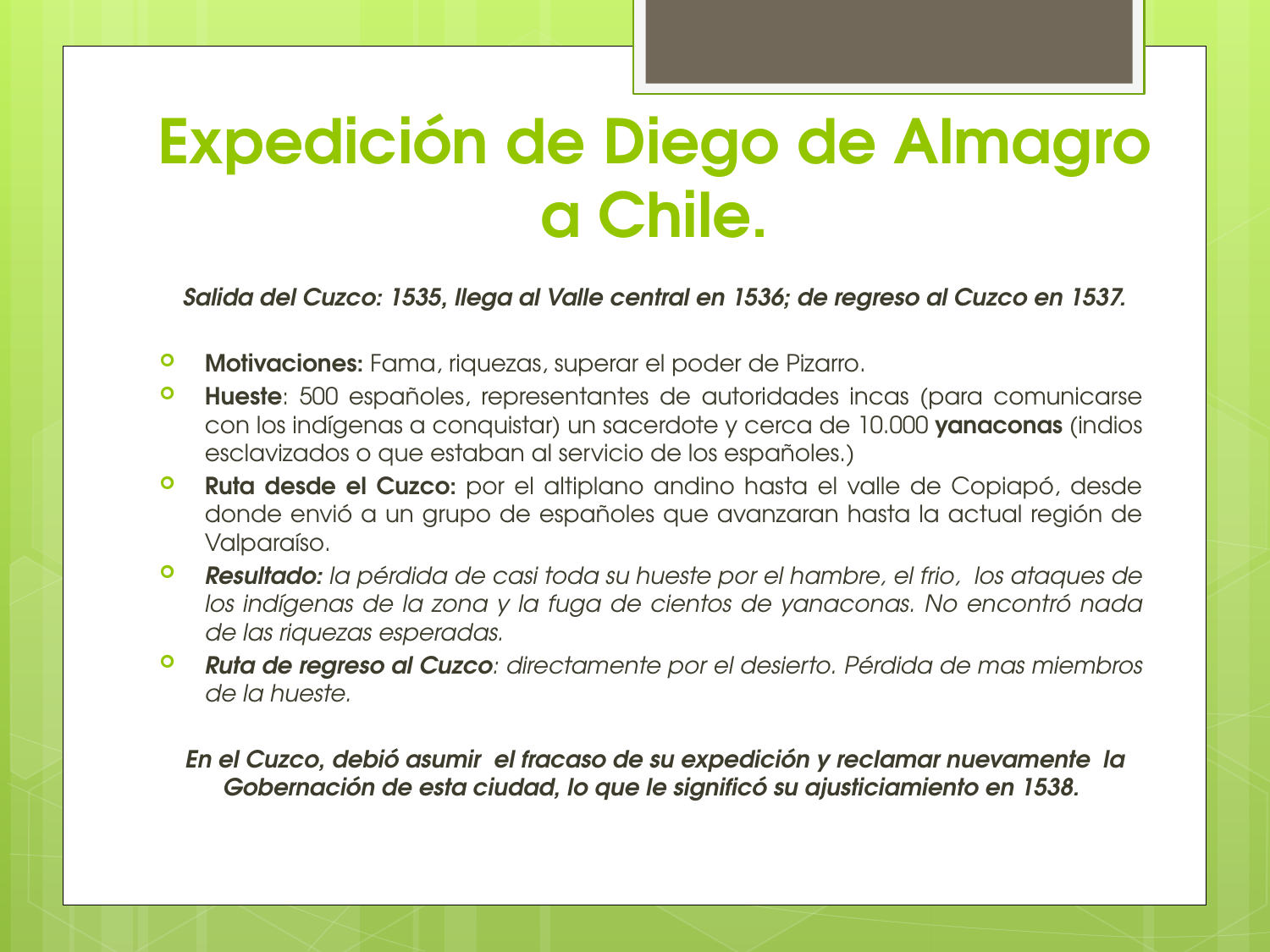

# Expedición de Diego de Almagro a Chile.
Salida del Cuzco: 1535, llega al Valle central en 1536; de regreso al Cuzco en 1537.

Motivaciones: Fama, riquezas, superar el poder de Pizarro.
Hueste: 500 españoles, representantes de autoridades incas (para comunicarse con los indígenas a conquistar) un sacerdote y cerca de 10.000 yanaconas (indios esclavizados o que estaban al servicio de los españoles.)
Ruta desde el Cuzco: por el altiplano andino hasta el valle de Copiapó, desde donde envió a un grupo de españoles que avanzaran hasta la actual región de Valparaíso.
Resultado: la pérdida de casi toda su hueste por el hambre, el frio,  los ataques de los indígenas de la zona y la fuga de cientos de yanaconas. No encontró nada de las riquezas esperadas.
Ruta de regreso al Cuzco: directamente por el desierto. Pérdida de mas miembros de la hueste.

En el Cuzco, debió asumir  el fracaso de su expedición y reclamar nuevamente  la Gobernación de esta ciudad, lo que le significó su ajusticiamiento en 1538.